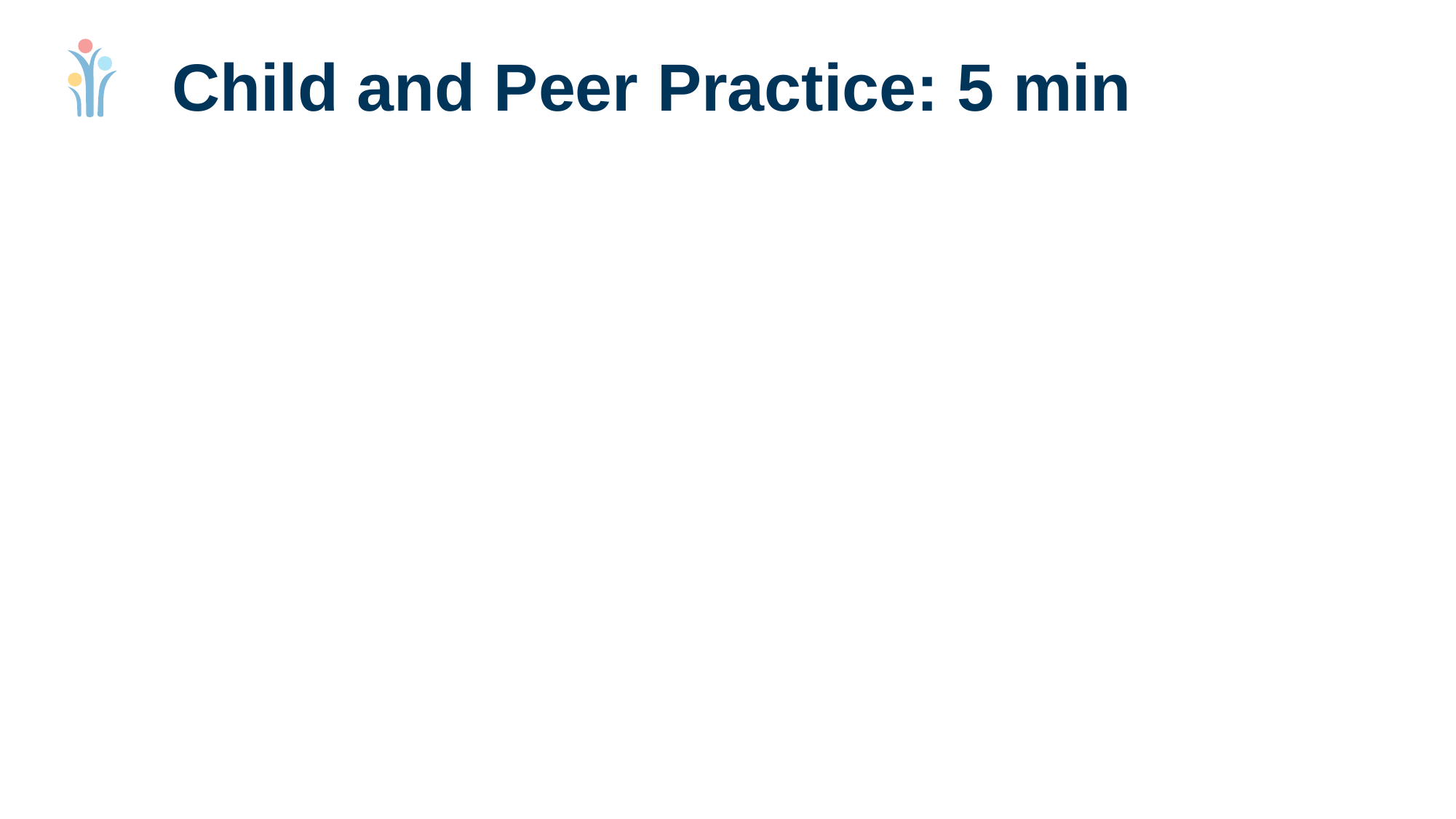

# Child and Peer Practice: 5 min